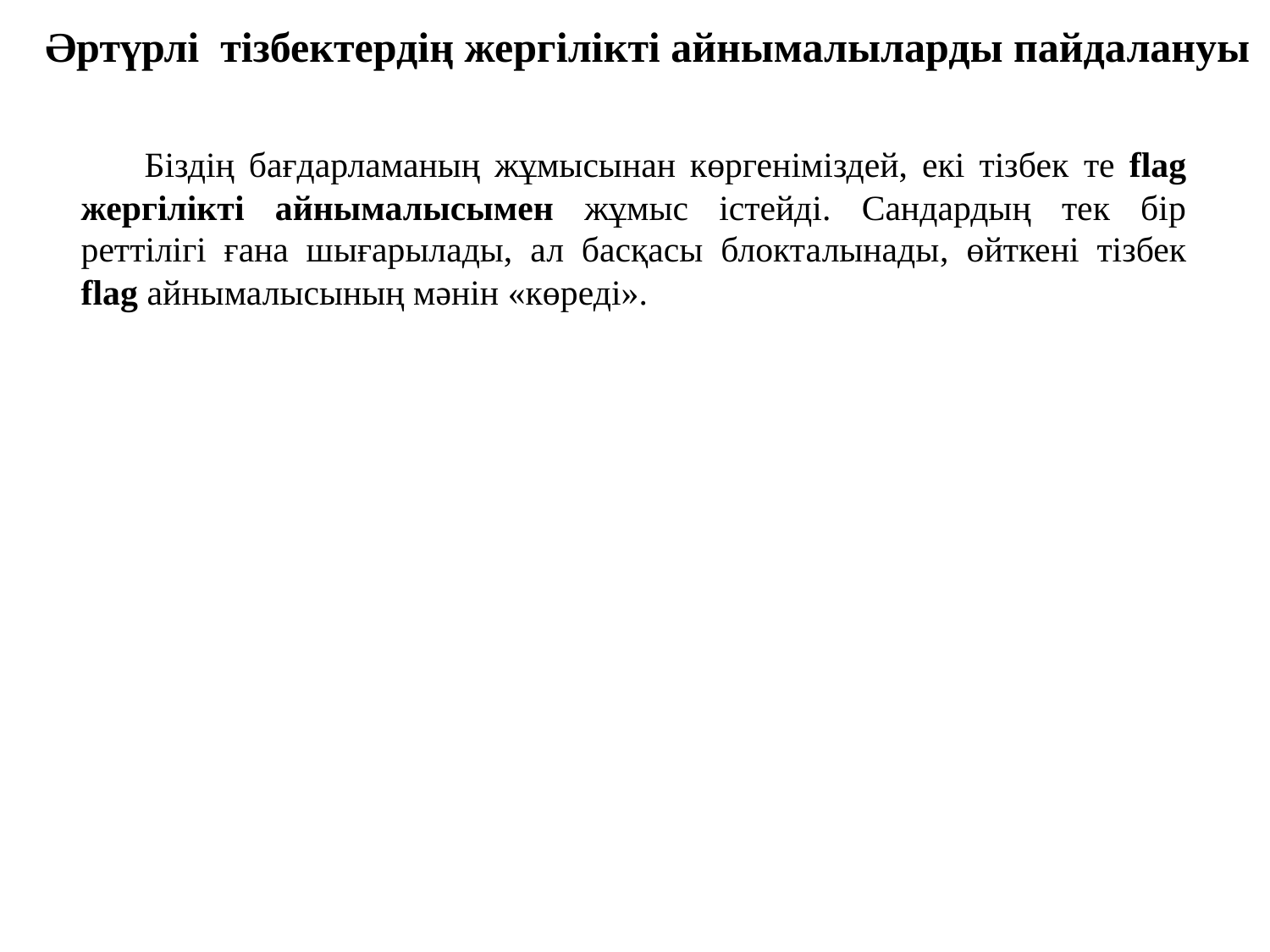

Әртүрлі  тізбектердің жергілікті айнымалыларды пайдалануы
Біздің бағдарламаның жұмысынан көргеніміздей, екі тізбек те flag жергілікті айнымалысымен жұмыс істейді. Сандардың тек бір реттілігі ғана шығарылады, ал басқасы блокталынады, өйткені тізбек flag айнымалысының мәнін «көреді».